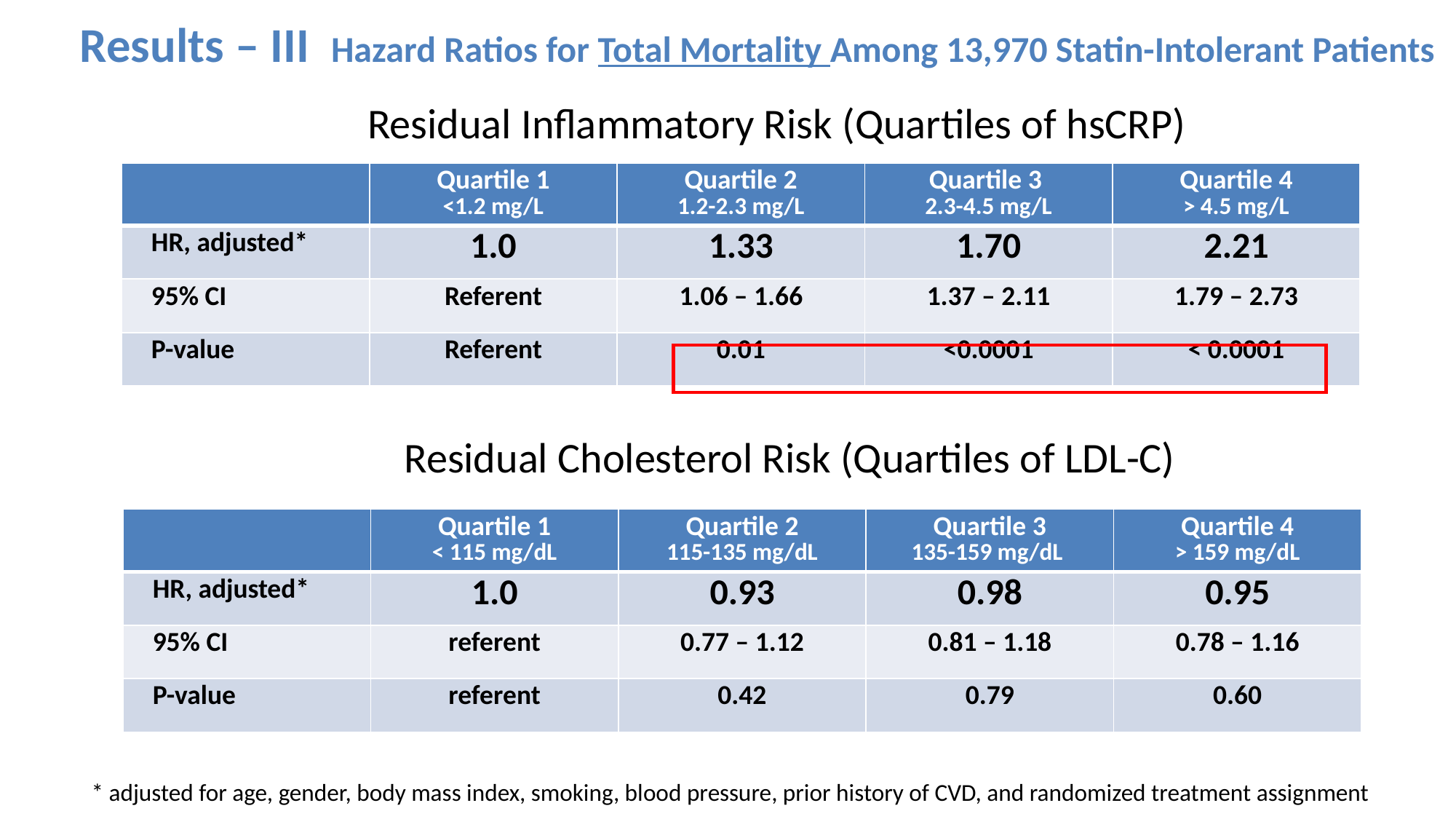

Results – III  Hazard Ratios for Total Mortality Among 13,970 Statin-Intolerant Patients
Residual Inflammatory Risk (Quartiles of hsCRP)
|  | Quartile 1 <1.2 mg/L | Quartile 2 1.2-2.3 mg/L | Quartile 3 2.3-4.5 mg/L | Quartile 4 > 4.5 mg/L |
| --- | --- | --- | --- | --- |
| HR, adjusted\* | 1.0 | 1.33 | 1.70 | 2.21 |
| 95% CI | Referent | 1.06 – 1.66 | 1.37 – 2.11 | 1.79 – 2.73 |
| P-value | Referent | 0.01 | <0.0001 | < 0.0001 |

Residual Cholesterol Risk (Quartiles of LDL-C)
|  | Quartile 1 < 115 mg/dL | Quartile 2 115-135 mg/dL | Quartile 3 135-159 mg/dL | Quartile 4 > 159 mg/dL |
| --- | --- | --- | --- | --- |
| HR, adjusted\* | 1.0 | 0.93 | 0.98 | 0.95 |
| 95% CI | referent | 0.77 – 1.12 | 0.81 – 1.18 | 0.78 – 1.16 |
| P-value | referent | 0.42 | 0.79 | 0.60 |
* adjusted for age, gender, body mass index, smoking, blood pressure, prior history of CVD, and randomized treatment assignment